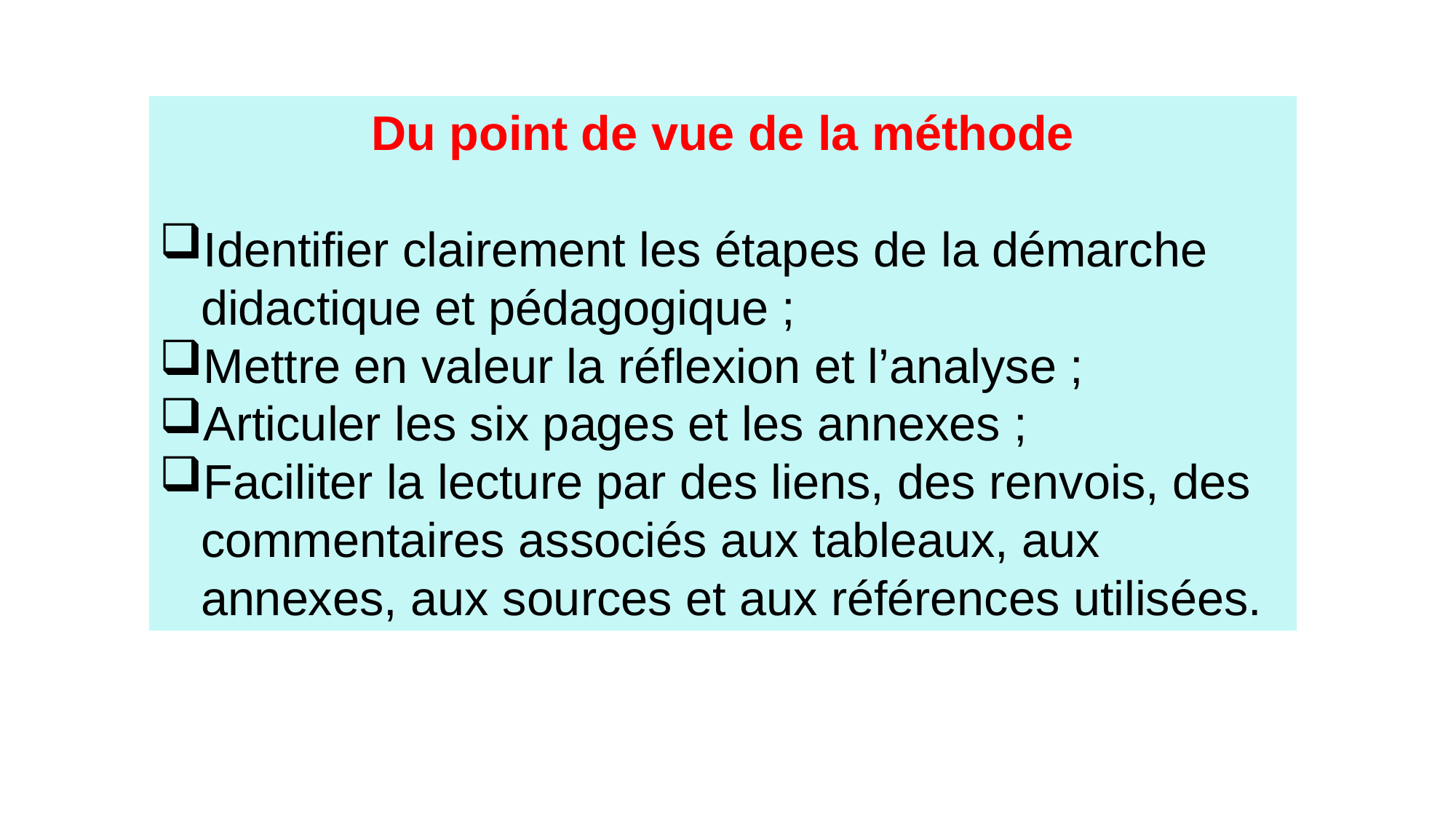

Du point de vue de la méthode

Identifier clairement les étapes de la démarche didactique et pédagogique ;
Mettre en valeur la réflexion et l’analyse ;
Articuler les six pages et les annexes ;
Faciliter la lecture par des liens, des renvois, des commentaires associés aux tableaux, aux annexes, aux sources et aux références utilisées.